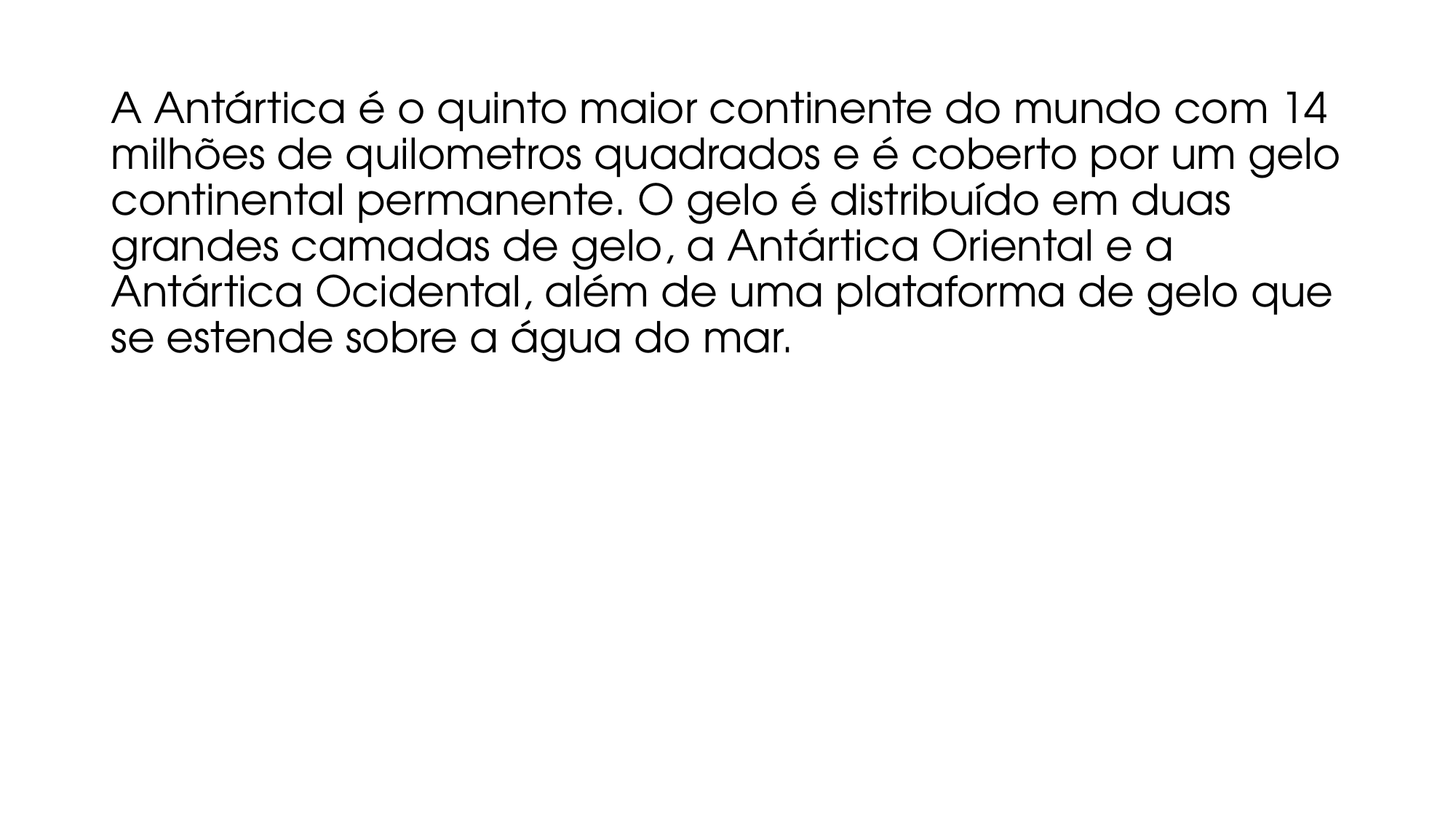

A Antártica é o quinto maior continente do mundo com 14 milhões de quilometros quadrados e é coberto por um gelo continental permanente. O gelo é distribuído em duas grandes camadas de gelo, a Antártica Oriental e a Antártica Ocidental, além de uma plataforma de gelo que se estende sobre a água do mar.